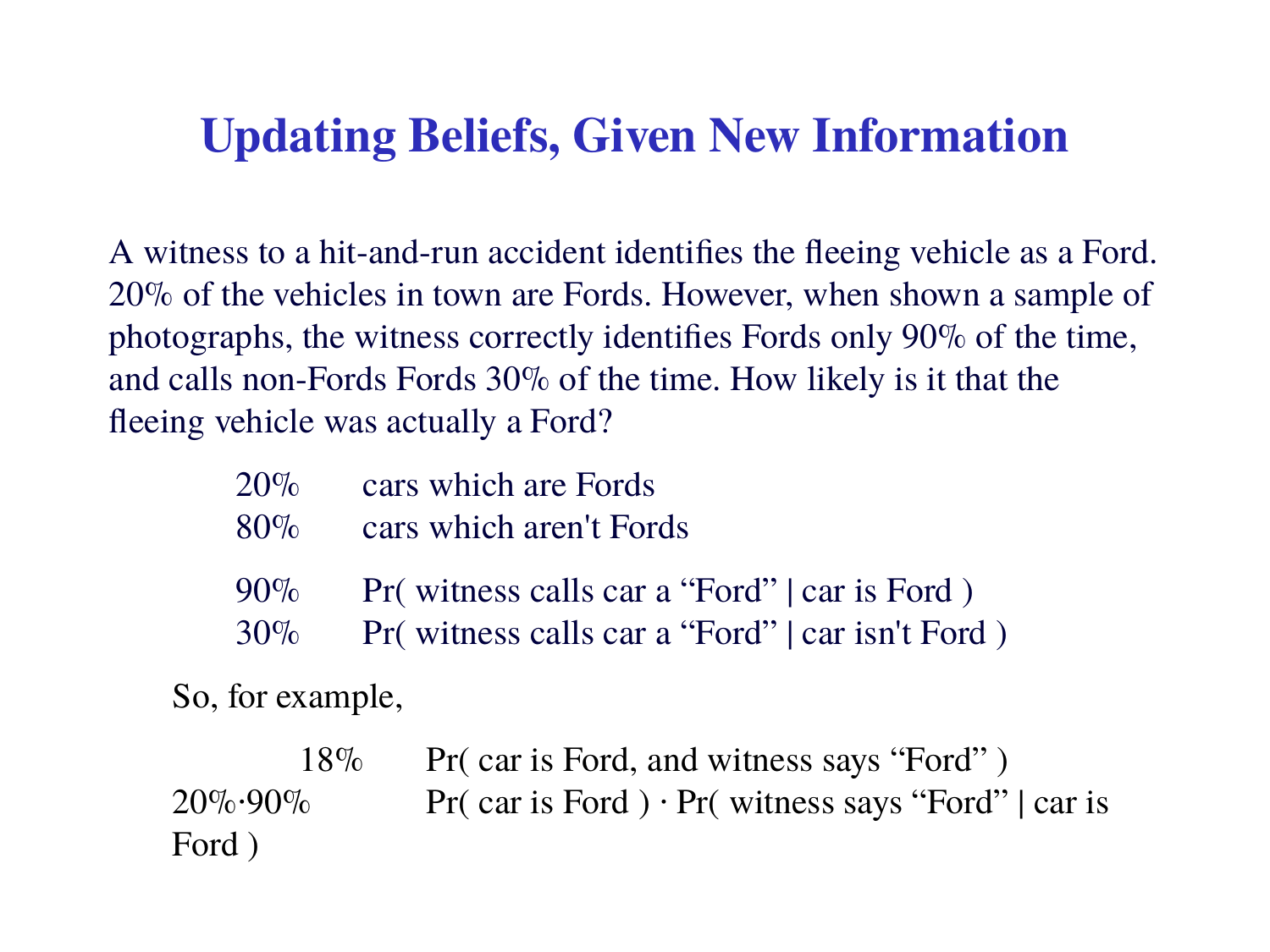

# Updating Beliefs, Given New Information
A witness to a hit-and-run accident identifies the fleeing vehicle as a Ford. 20% of the vehicles in town are Fords. However, when shown a sample of photographs, the witness correctly identifies Fords only 90% of the time, and calls non-Fords Fords 30% of the time. How likely is it that the fleeing vehicle was actually a Ford?
	20%	cars which are Fords
	80%	cars which aren't Fords
	90%	Pr( witness calls car a “Ford” | car is Ford )
	30%	Pr( witness calls car a “Ford” | car isn't Ford )
So, for example,
	18%  	Pr( car is Ford, and witness says “Ford” )
20%∙90%  	Pr( car is Ford ) ∙ Pr( witness says “Ford” | car is Ford )